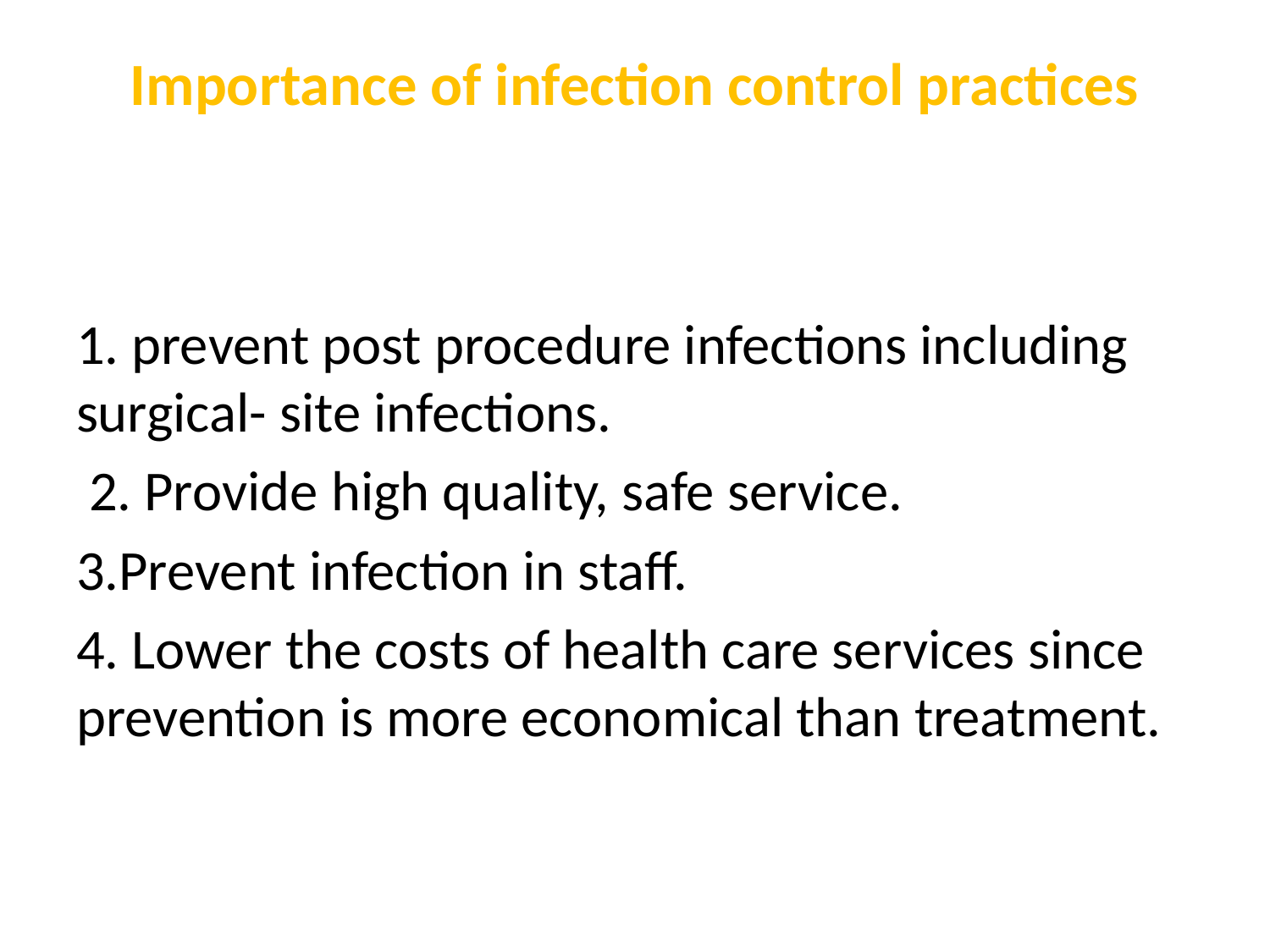

# Importance of infection control practices

1. prevent post procedure infections including surgical- site infections.
 2. Provide high quality, safe service.
3.Prevent infection in staff.
4. Lower the costs of health care services since prevention is more economical than treatment.